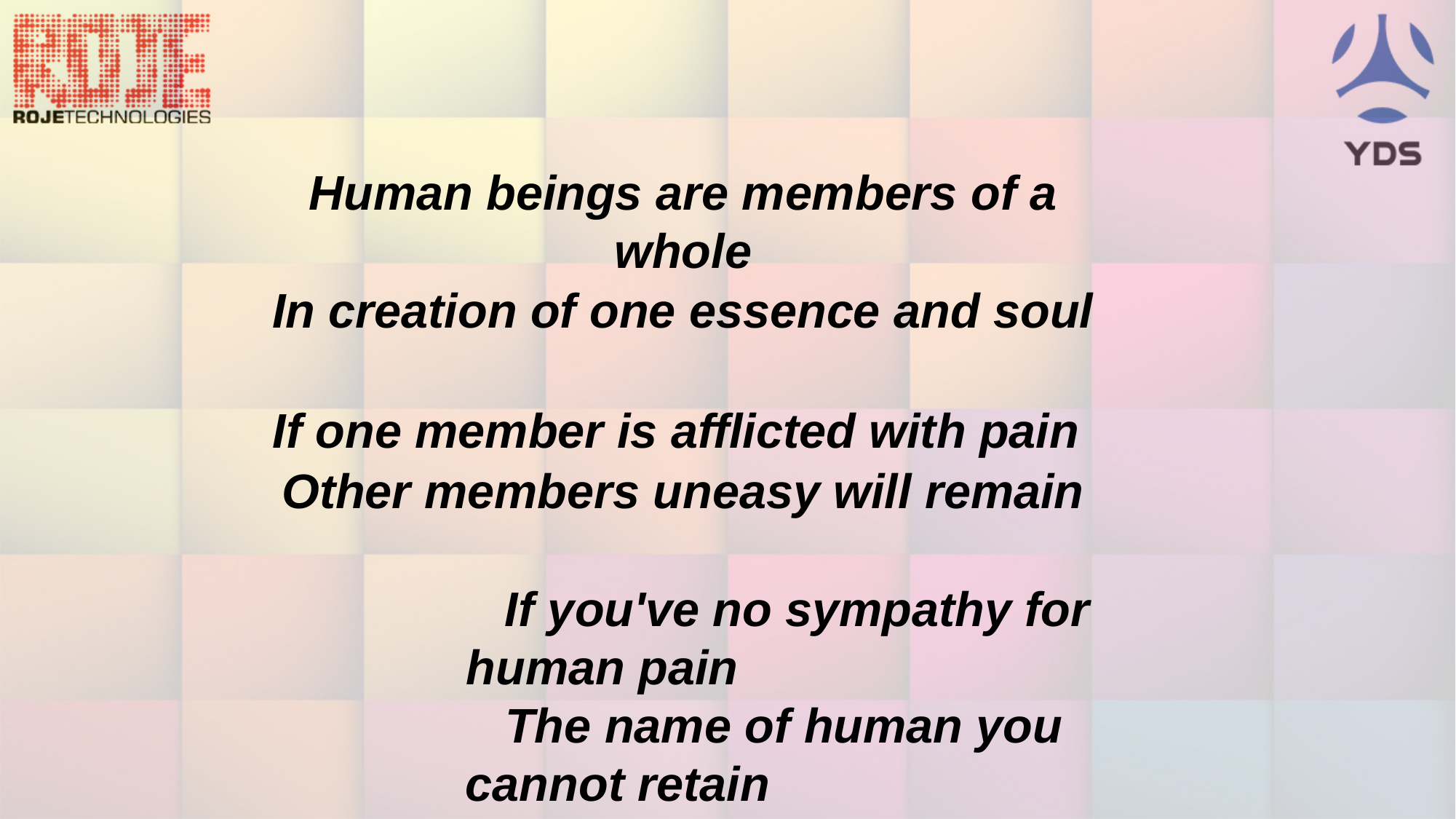

Human beings are members of a whole
In creation of one essence and soul

If one member is afflicted with pain
Other members uneasy will remain

                 If you've no sympathy for human pain
               The name of human you cannot retain